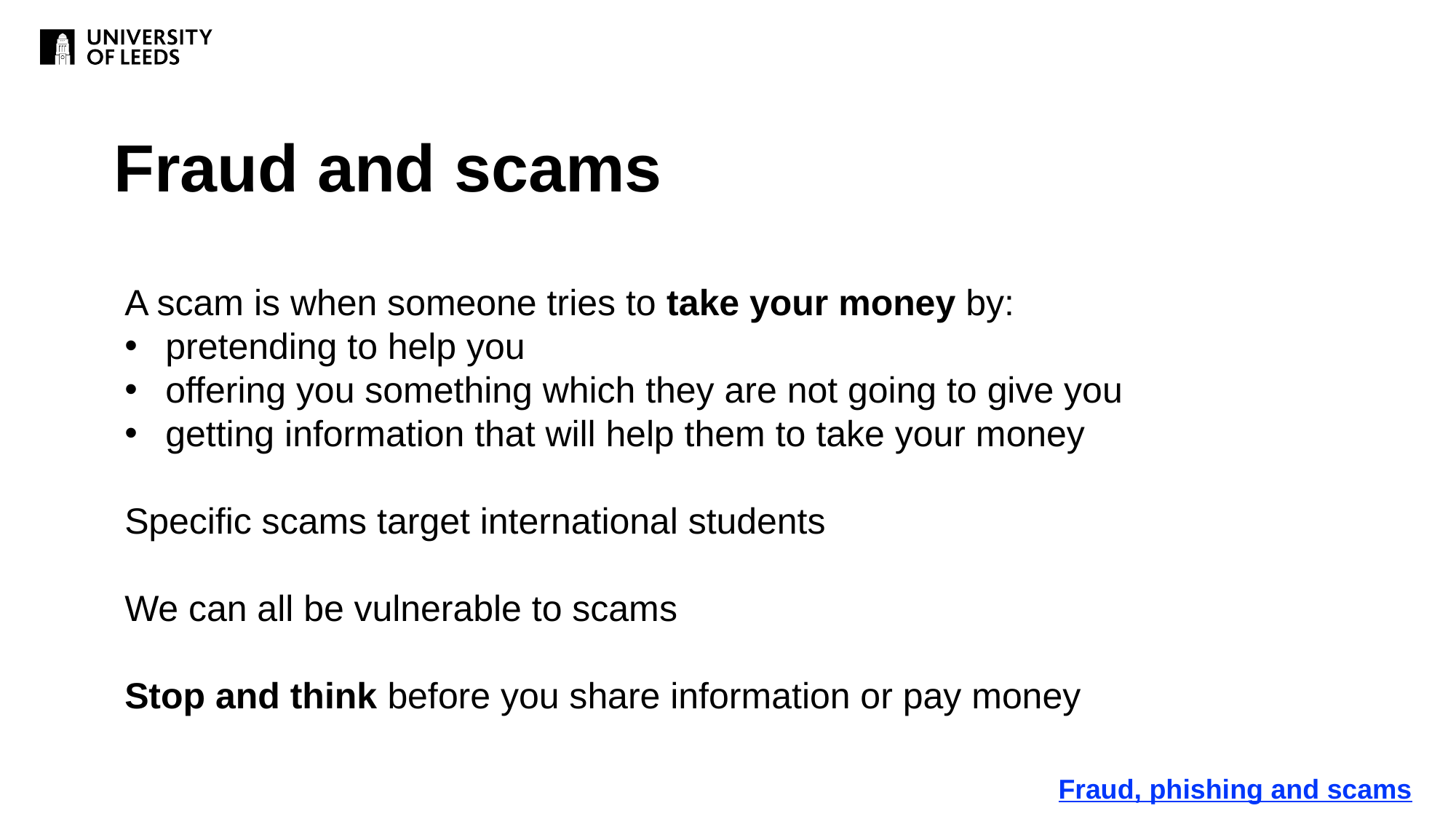

Fraud and scams
A scam is when someone tries to take your money by:
pretending to help you
offering you something which they are not going to give you
getting information that will help them to take your money

Specific scams target international students

We can all be vulnerable to scams

Stop and think before you share information or pay money

Fraud, phishing and scams